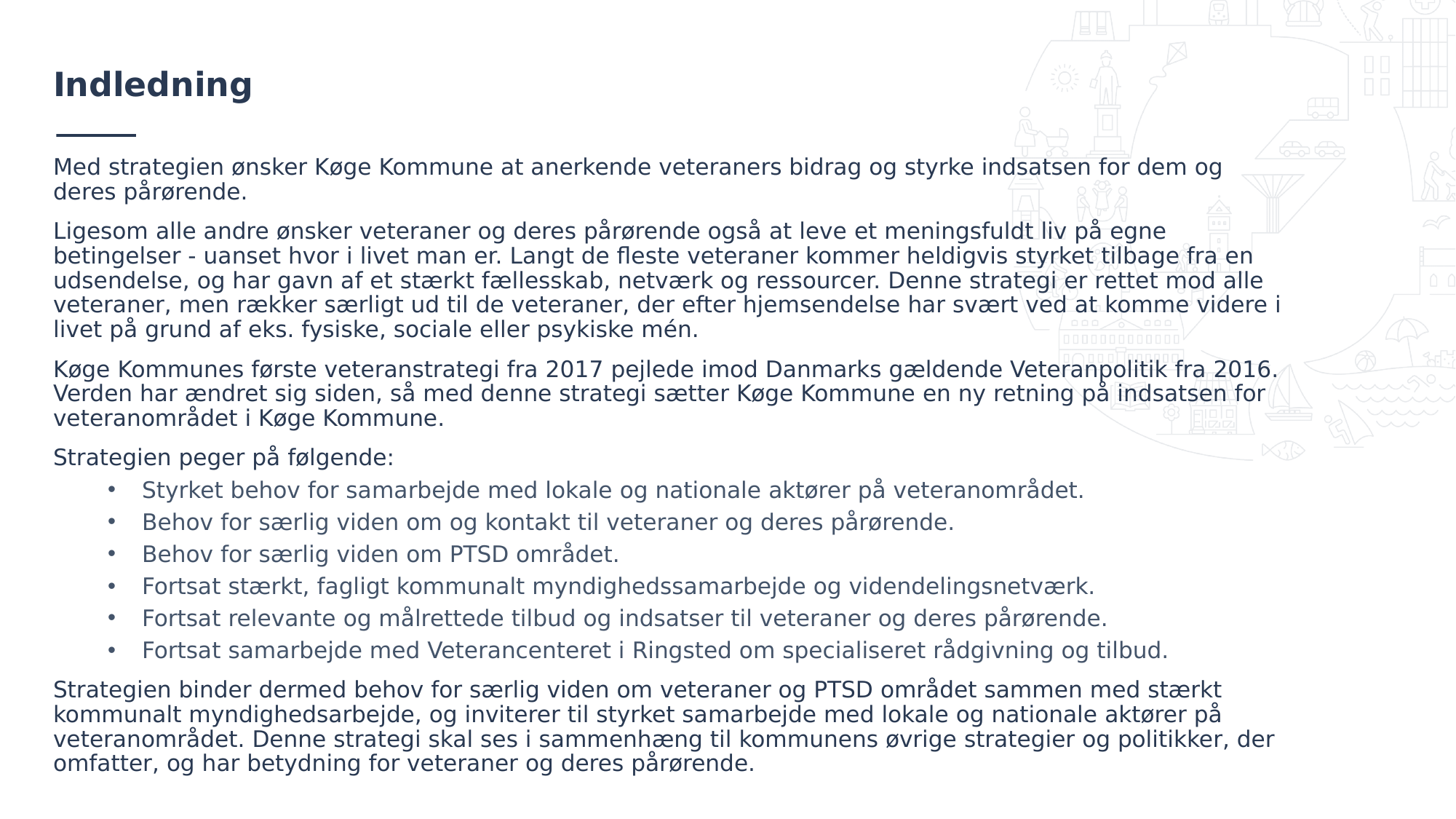

# Indledning
Med strategien ønsker Køge Kommune at anerkende veteraners bidrag og styrke indsatsen for dem og deres pårørende.
Ligesom alle andre ønsker veteraner og deres pårørende også at leve et meningsfuldt liv på egne betingelser - uanset hvor i livet man er. Langt de fleste veteraner kommer heldigvis styrket tilbage fra en udsendelse, og har gavn af et stærkt fællesskab, netværk og ressourcer. Denne strategi er rettet mod alle veteraner, men rækker særligt ud til de veteraner, der efter hjemsendelse har svært ved at komme videre i livet på grund af eks. fysiske, sociale eller psykiske mén.
Køge Kommunes første veteranstrategi fra 2017 pejlede imod Danmarks gældende Veteranpolitik fra 2016. Verden har ændret sig siden, så med denne strategi sætter Køge Kommune en ny retning på indsatsen for veteranområdet i Køge Kommune.
Strategien peger på følgende:
Styrket behov for samarbejde med lokale og nationale aktører på veteranområdet.
Behov for særlig viden om og kontakt til veteraner og deres pårørende.
Behov for særlig viden om PTSD området.
Fortsat stærkt, fagligt kommunalt myndighedssamarbejde og videndelingsnetværk.
Fortsat relevante og målrettede tilbud og indsatser til veteraner og deres pårørende.
Fortsat samarbejde med Veterancenteret i Ringsted om specialiseret rådgivning og tilbud.
Strategien binder dermed behov for særlig viden om veteraner og PTSD området sammen med stærkt kommunalt myndighedsarbejde, og inviterer til styrket samarbejde med lokale og nationale aktører på veteranområdet. Denne strategi skal ses i sammenhæng til kommunens øvrige strategier og politikker, der omfatter, og har betydning for veteraner og deres pårørende.